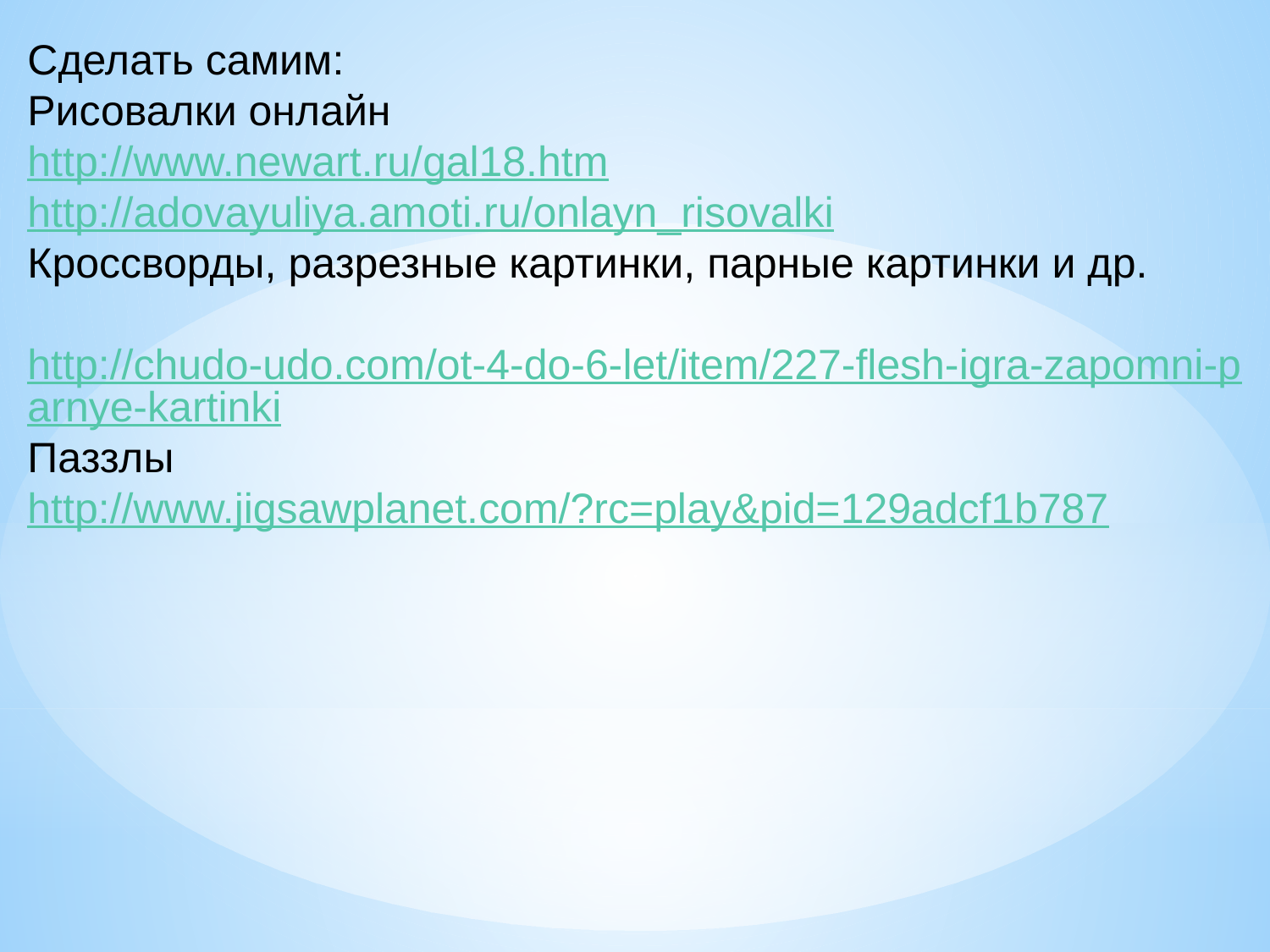

Сделать самим:
Рисовалки онлайн
http://www.newart.ru/gal18.htm
http://adovayuliya.amoti.ru/onlayn_risovalki
Кроссворды, разрезные картинки, парные картинки и др.
 http://chudo-udo.com/ot-4-do-6-let/item/227-flesh-igra-zapomni-parnye-kartinki
Паззлы
http://www.jigsawplanet.com/?rc=play&pid=129adcf1b787